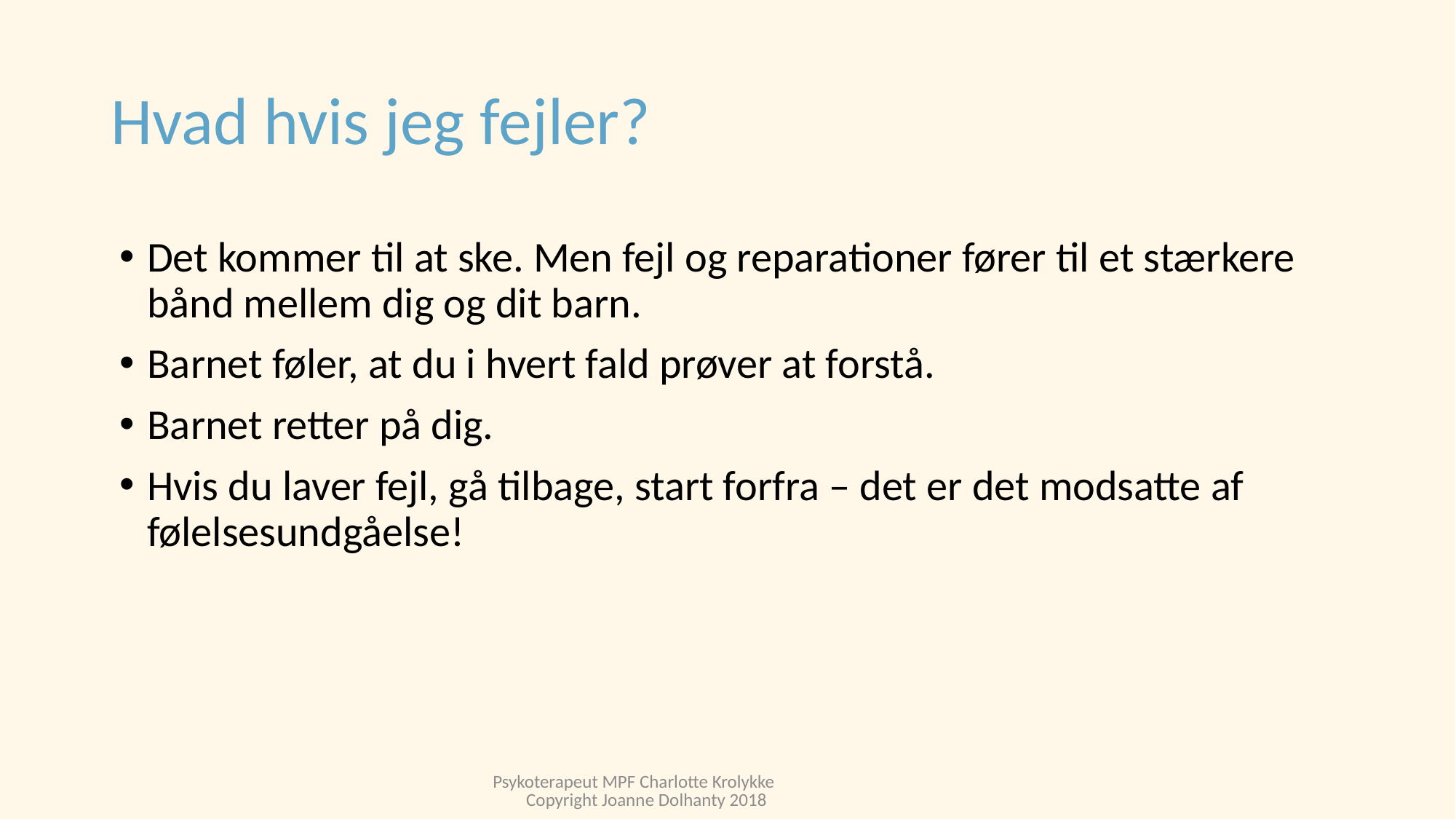

# Hvad hvis jeg fejler?
Det kommer til at ske. Men fejl og reparationer fører til et stærkere bånd mellem dig og dit barn.
Barnet føler, at du i hvert fald prøver at forstå.
Barnet retter på dig.
Hvis du laver fejl, gå tilbage, start forfra – det er det modsatte af følelsesundgåelse!

Psykoterapeut MPF Charlotte Krolykke                                                    Copyright Joanne Dolhanty 2018